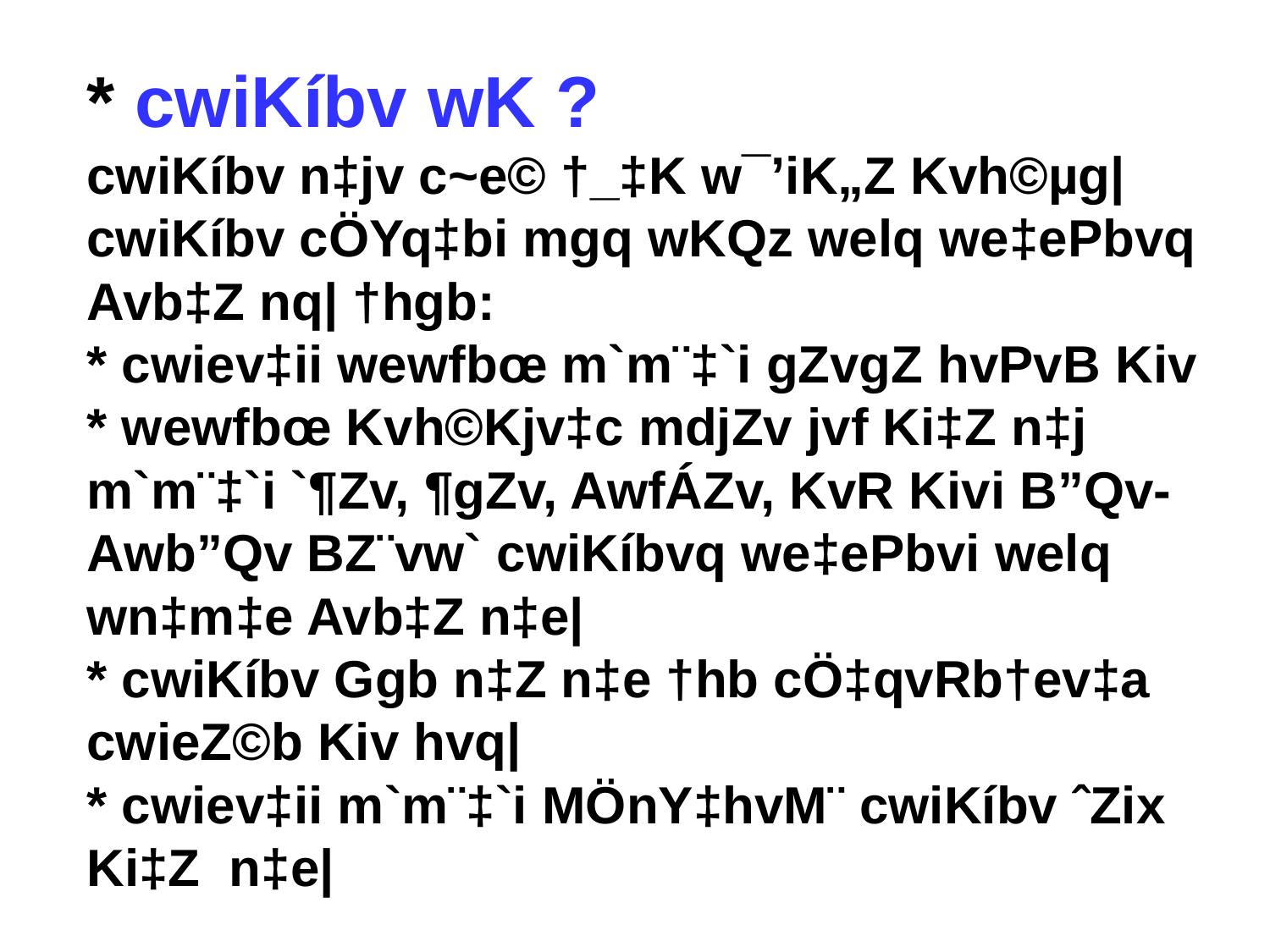

# * cwiKíbv wK ? cwiKíbv n‡jv c~e© †_‡K w¯’iK„Z Kvh©µg| cwiKíbv cÖYq‡bi mgq wKQz welq we‡ePbvq Avb‡Z nq| †hgb: * cwiev‡ii wewfbœ m`m¨‡`i gZvgZ hvPvB Kiv * wewfbœ Kvh©Kjv‡c mdjZv jvf Ki‡Z n‡j m`m¨‡`i `¶Zv, ¶gZv, AwfÁZv, KvR Kivi B”Qv-Awb”Qv BZ¨vw` cwiKíbvq we‡ePbvi welq wn‡m‡e Avb‡Z n‡e| * cwiKíbv Ggb n‡Z n‡e †hb cÖ‡qvRb†ev‡a cwieZ©b Kiv hvq| * cwiev‡ii m`m¨‡`i MÖnY‡hvM¨ cwiKíbv ˆZix Ki‡Z  n‡e|